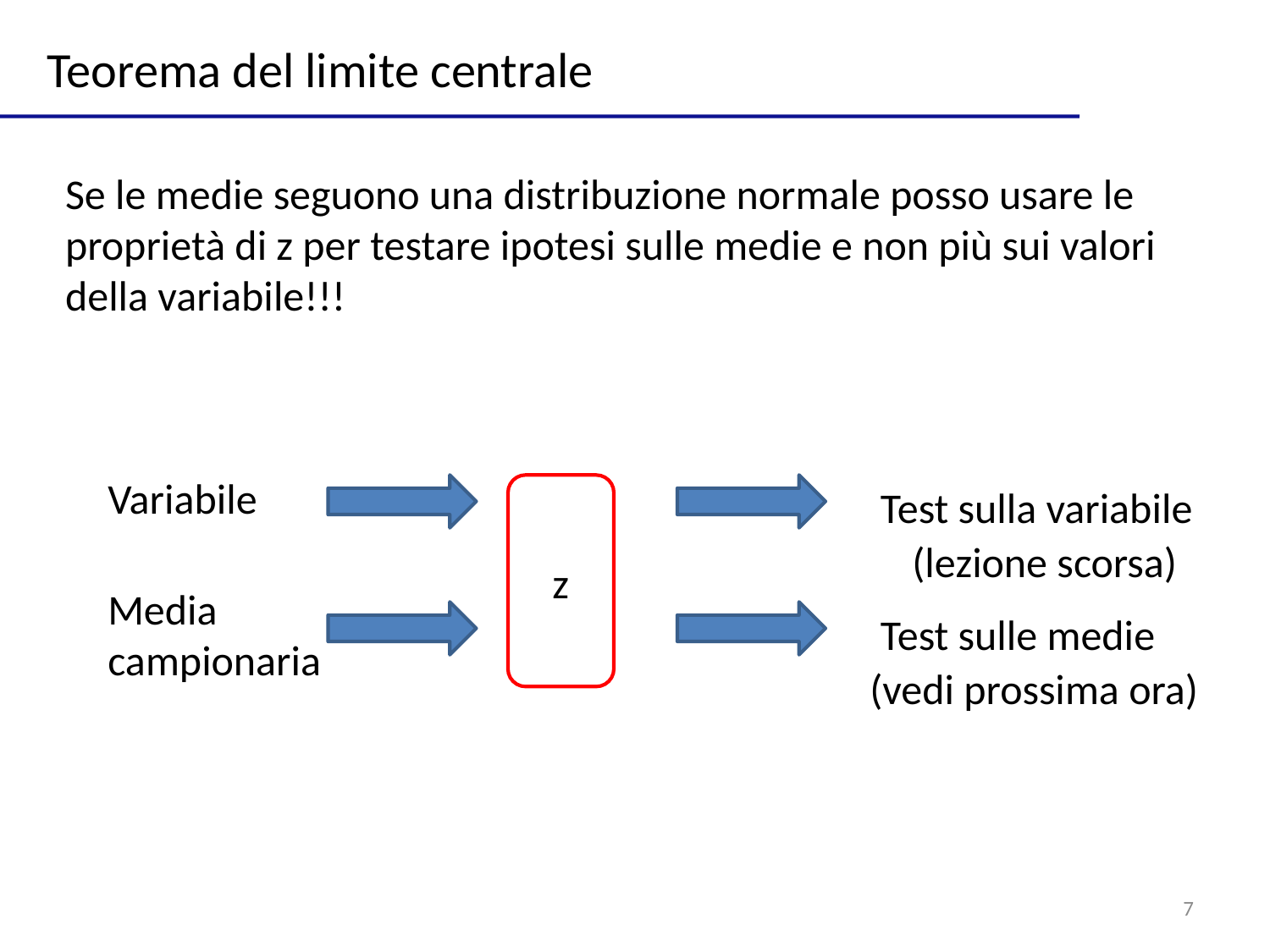

Teorema del limite centrale

Se le medie seguono una distribuzione normale posso usare le proprietà di z per testare ipotesi sulle medie e non più sui valori della variabile!!!
Variabile
Test sulla variabile

(lezione scorsa)
z
Media campionaria
Test sulle medie

(vedi prossima ora)
7